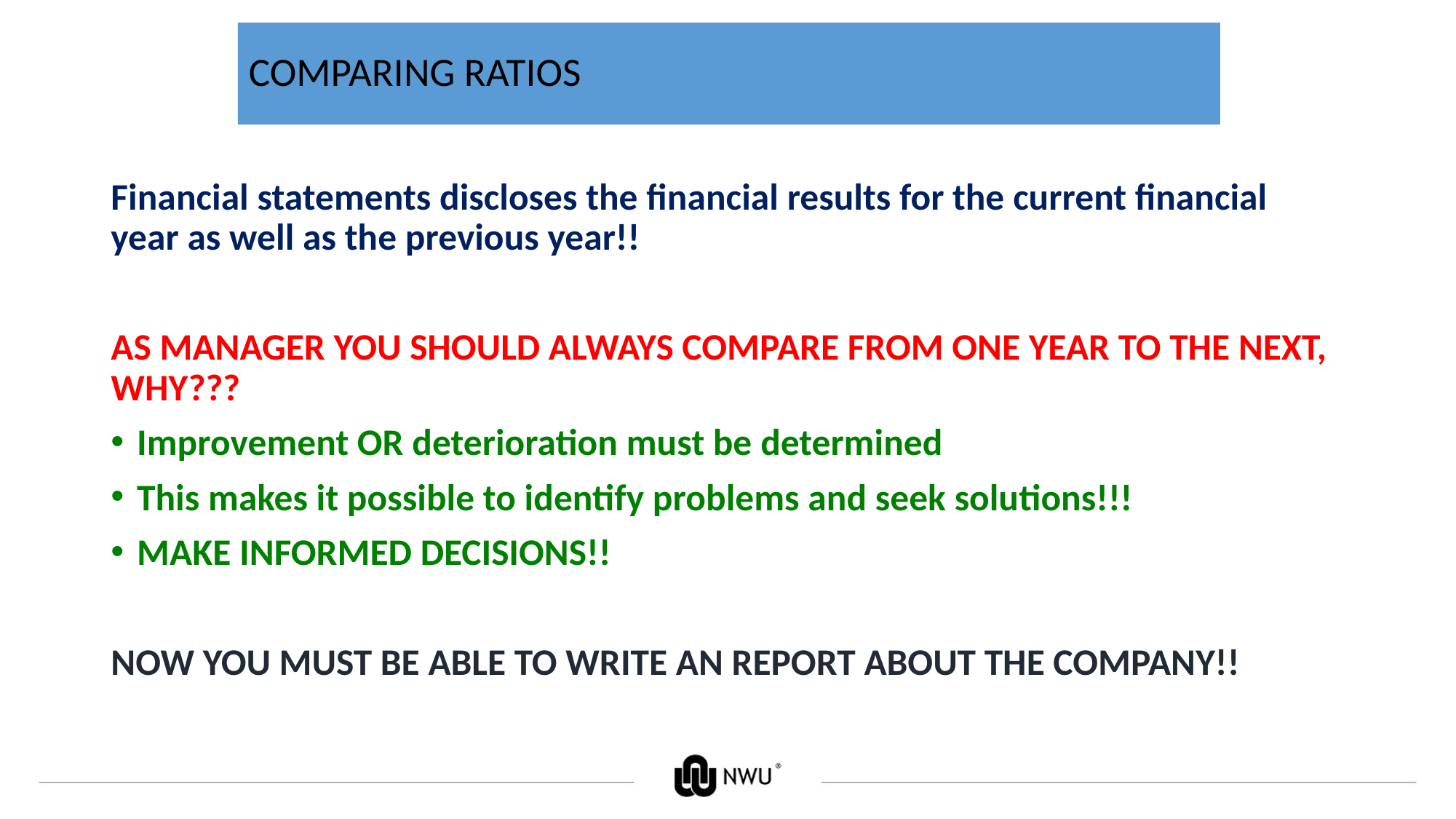

# COMPARING RATIOS
Financial statements discloses the financial results for the current financial year as well as the previous year!!

AS MANAGER YOU SHOULD ALWAYS COMPARE FROM ONE YEAR TO THE NEXT, WHY???
Improvement OR deterioration must be determined
This makes it possible to identify problems and seek solutions!!!
MAKE INFORMED DECISIONS!!

NOW YOU MUST BE ABLE TO WRITE AN REPORT ABOUT THE COMPANY!!